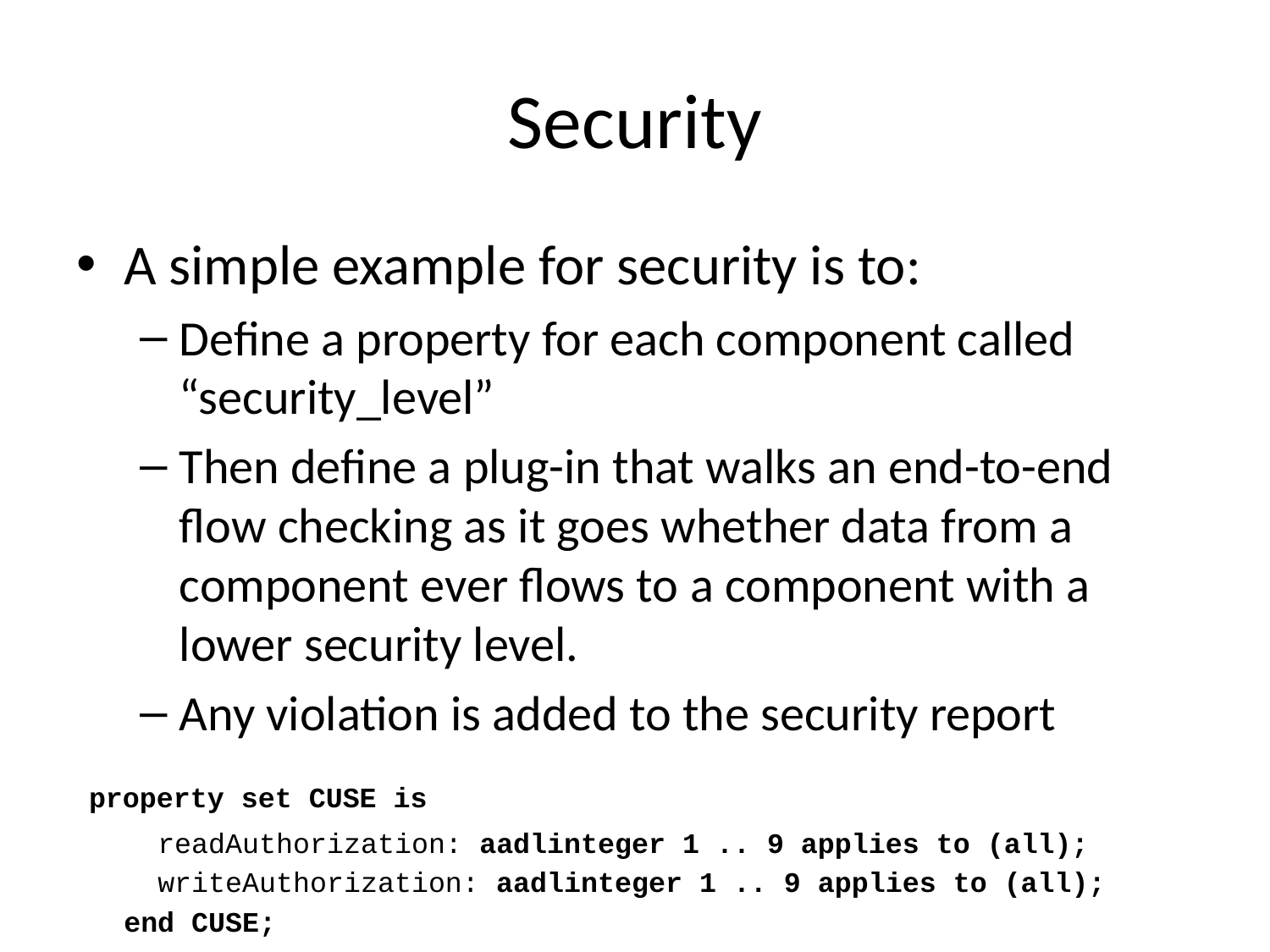

# Security
A simple example for security is to:
Define a property for each component called “security_level”
Then define a plug-in that walks an end-to-end flow checking as it goes whether data from a component ever flows to a component with a lower security level.
Any violation is added to the security report
 property set CUSE is
	  readAuthorization: aadlinteger 1 .. 9 applies to (all);
	  writeAuthorization: aadlinteger 1 .. 9 applies to (all);
	end CUSE;